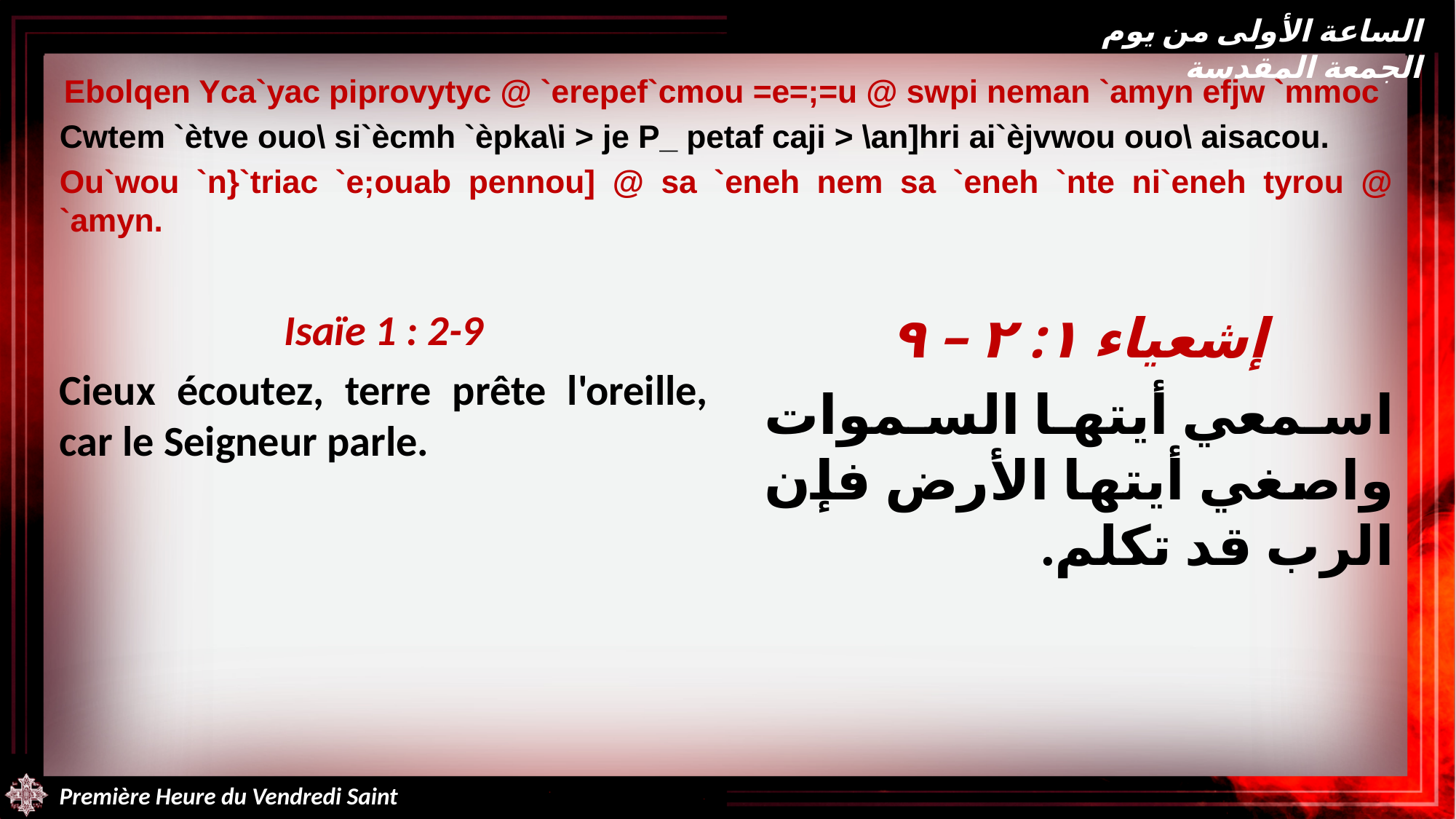

الساعة الأولى من يوم الجمعة المقدسة
Ebolqen Yca`yac piprovytyc @ `erepef`cmou =e=;=u @ swpi neman `amyn efjw `mmoc
Cwtem `ètve ouo\ si`ècmh `èpka\i > je P_ petaf caji > \an]hri ai`èjvwou ouo\ aisacou.
Ou`wou `n}`triac `e;ouab pennou] @ sa `eneh nem sa `eneh `nte ni`eneh tyrou @ `amyn.

Isaïe 1 : 2-9
Cieux écoutez, terre prête l'oreille, car le Seigneur parle.
إشعياء ١: ٢ – ٩
اسمعي أيتها السموات واصغي أيتها الأرض فإن الرب قد تكلم.
Première Heure du Vendredi Saint